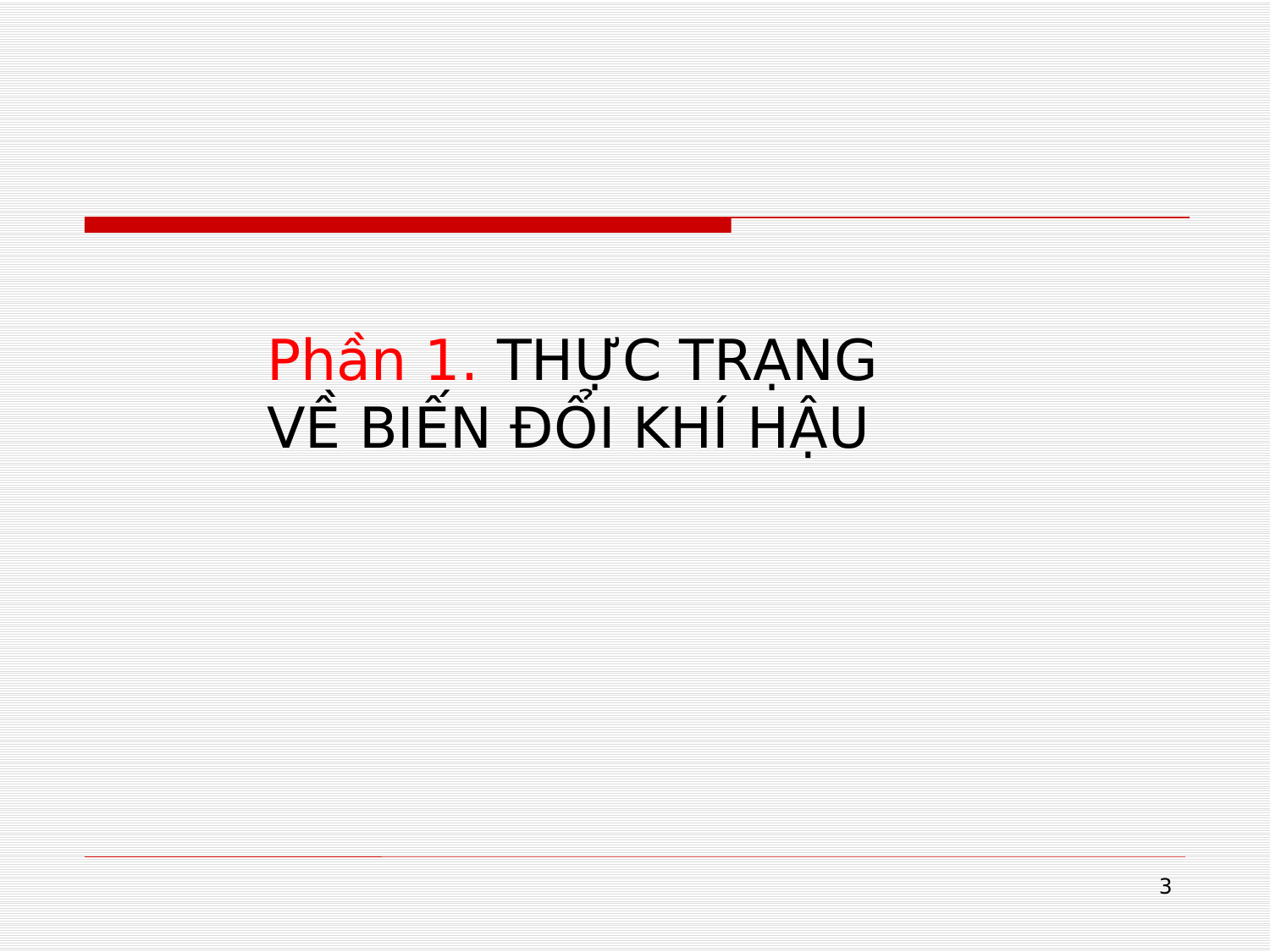

# Phần 1. THỰC TRẠNG VỀ BIẾN ĐỔI KHÍ HẬU
3